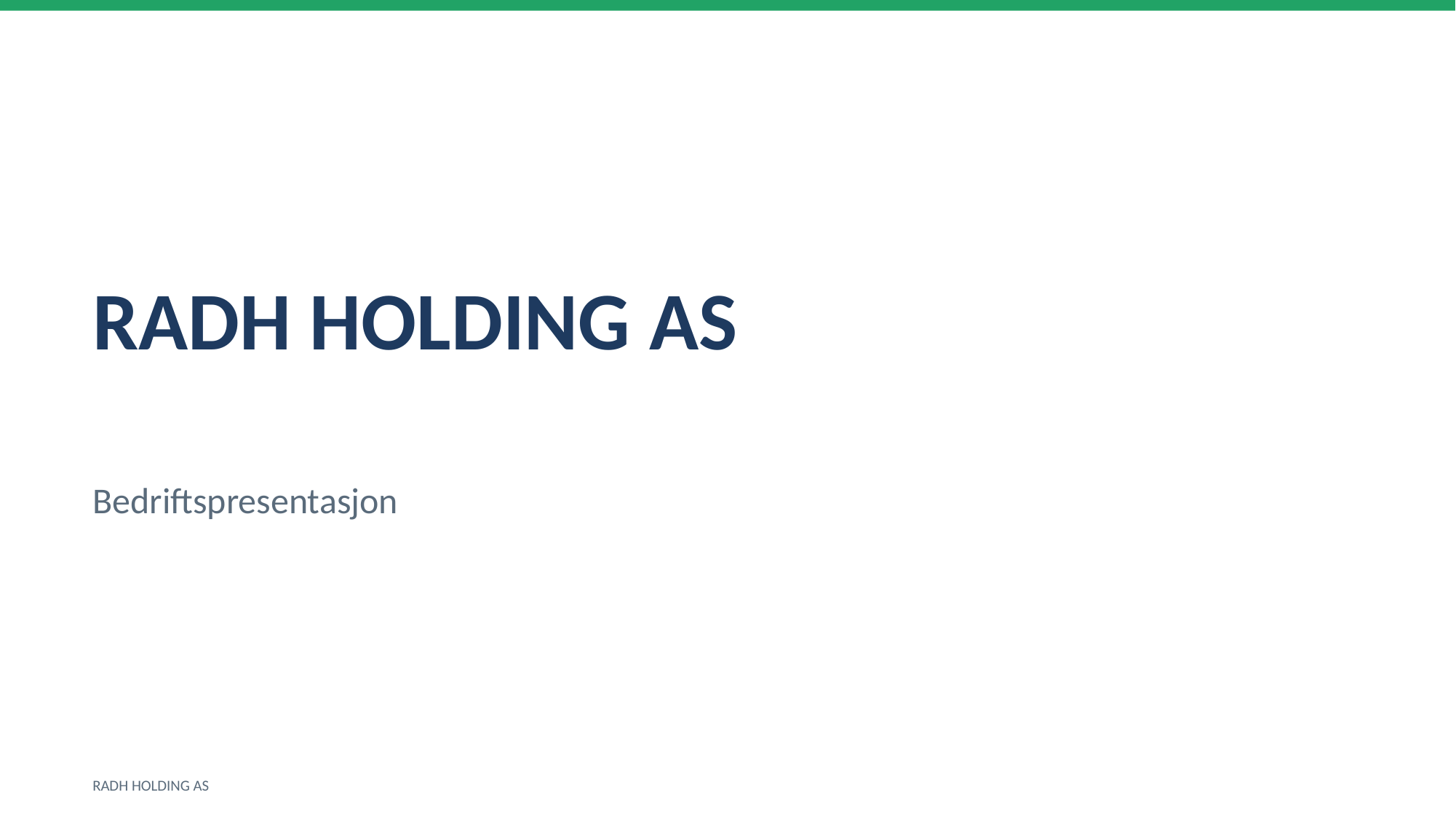

RADH HOLDING AS
Bedriftspresentasjon
RADH HOLDING AS